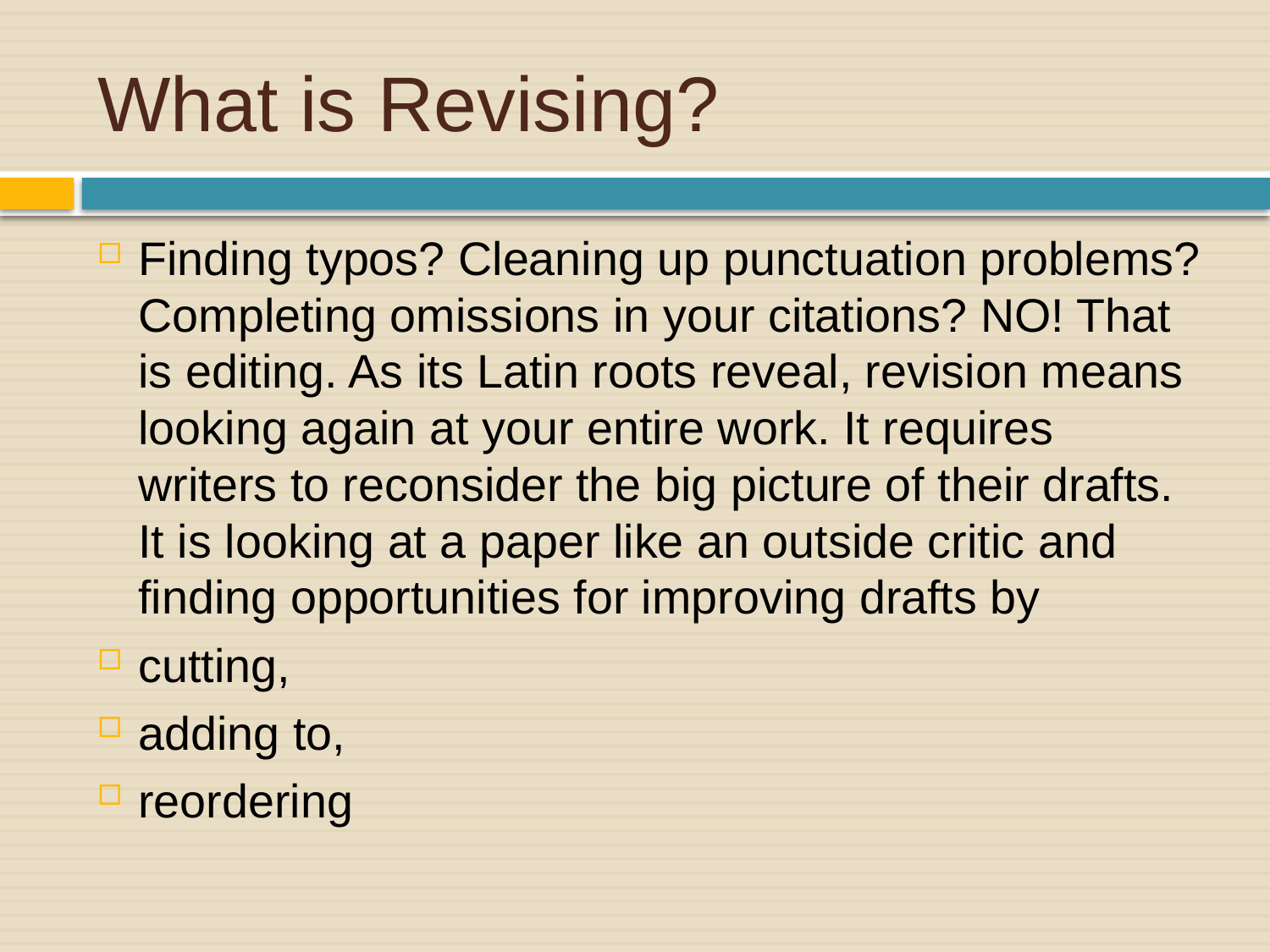

# What is Revising?
Finding typos? Cleaning up punctuation problems? Completing omissions in your citations? NO! That is editing. As its Latin roots reveal, revision means looking again at your entire work. It requires writers to reconsider the big picture of their drafts. It is looking at a paper like an outside critic and finding opportunities for improving drafts by
cutting,
adding to,
reordering